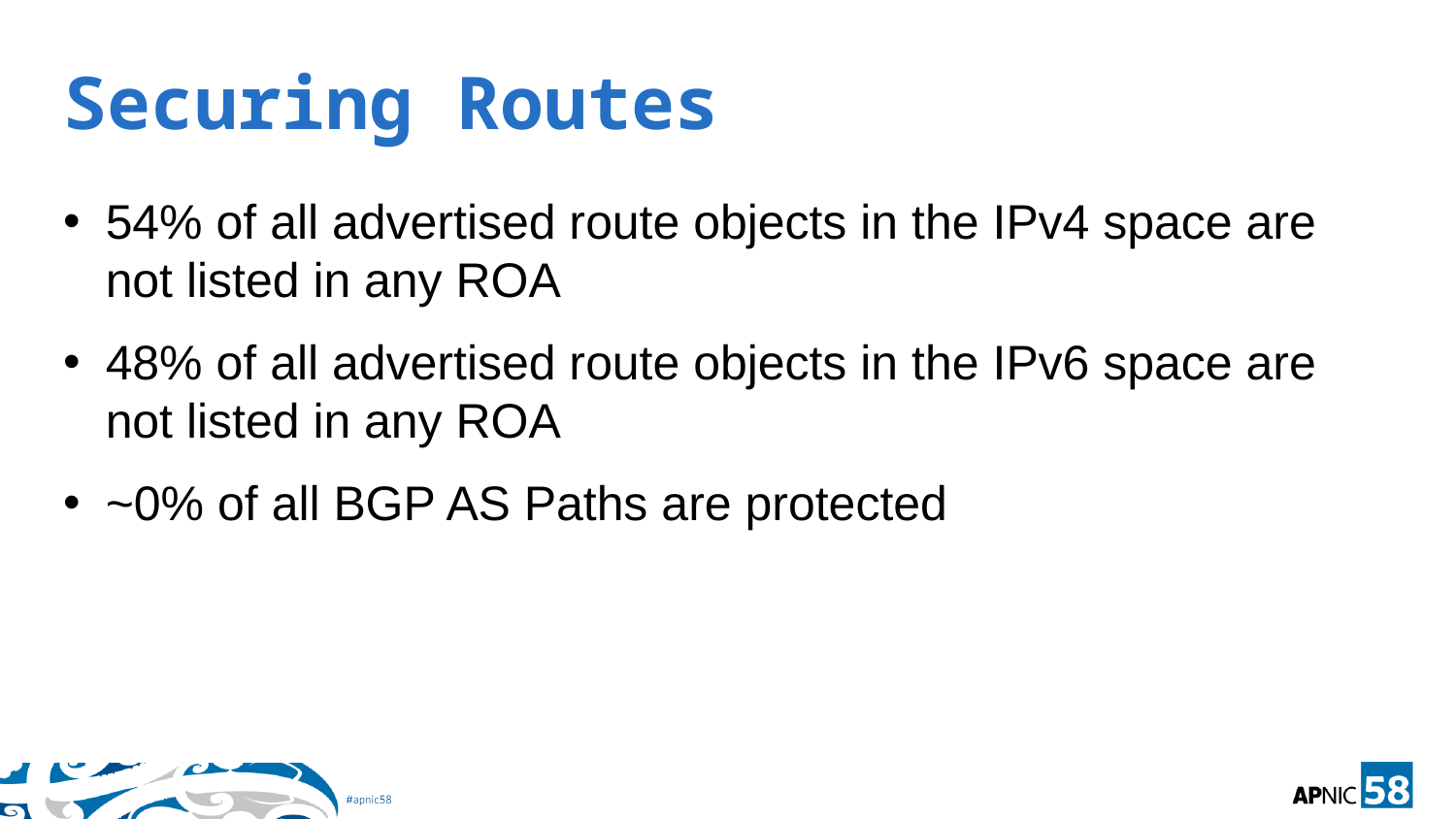

# Securing Routes
54% of all advertised route objects in the IPv4 space are not listed in any ROA
48% of all advertised route objects in the IPv6 space are not listed in any ROA
~0% of all BGP AS Paths are protected